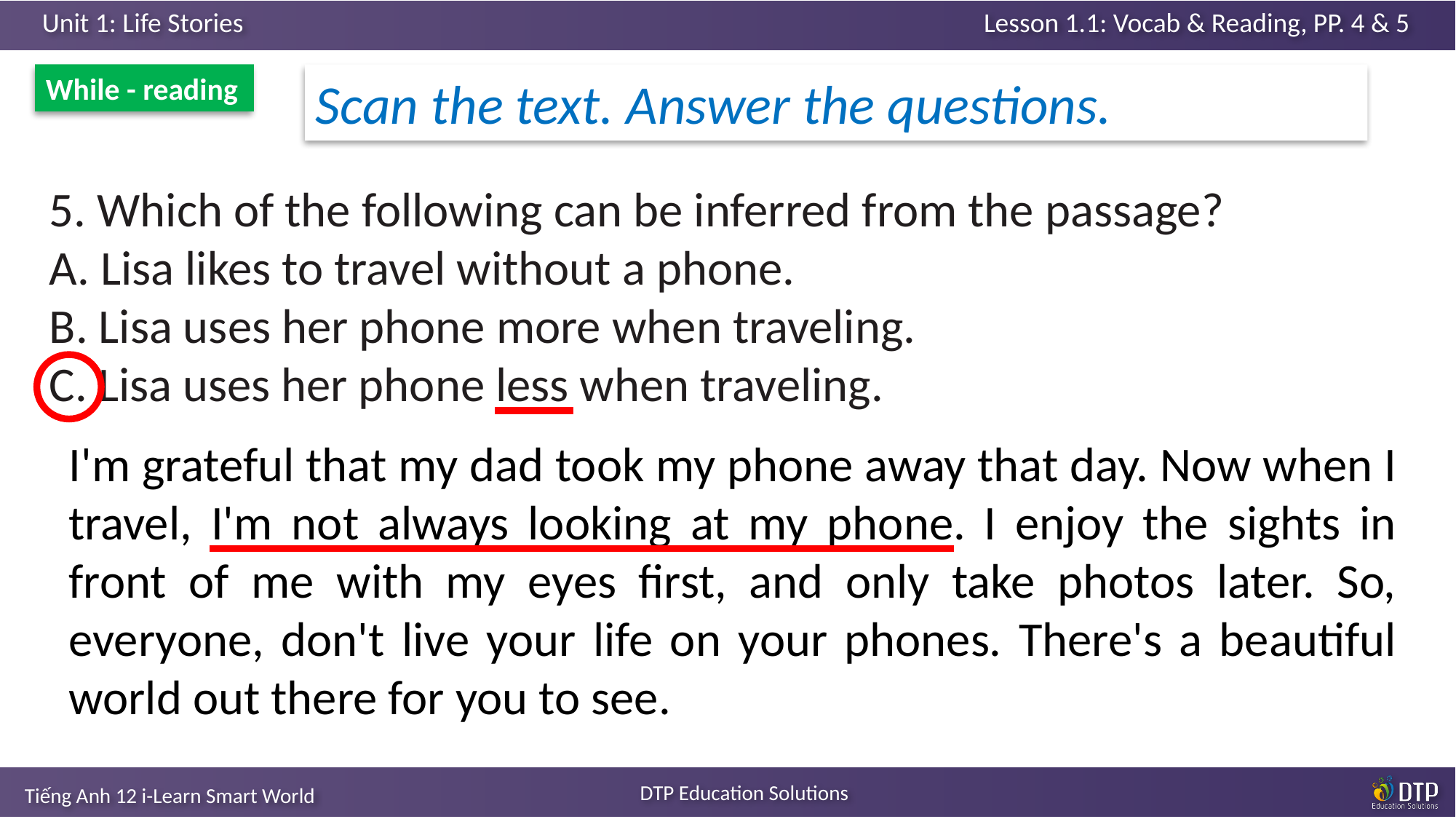

While - reading
Scan the text. Answer the questions.
5. Which of the following can be inferred from the passage?
A. Lisa likes to travel without a phone.
B. Lisa uses her phone more when traveling.
C. Lisa uses her phone less when traveling.

I'm grateful that my dad took my phone away that day. Now when I travel, I'm not always looking at my phone. I enjoy the sights in front of me with my eyes first, and only take photos later. So, everyone, don't live your life on your phones. There's a beautiful world out there for you to see.